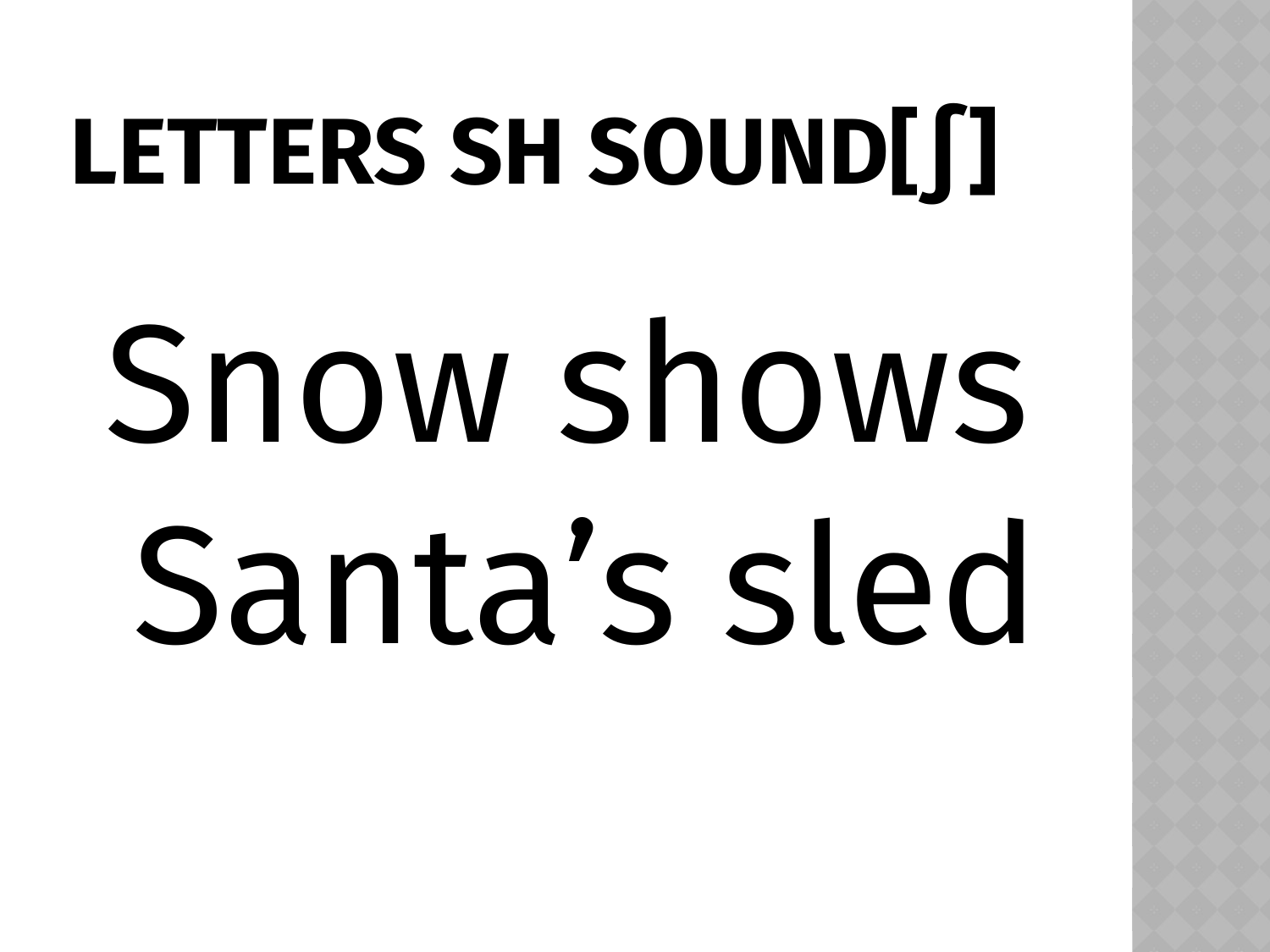

# LETTERS Sh sound[∫]

Snow shows Santa’s sled